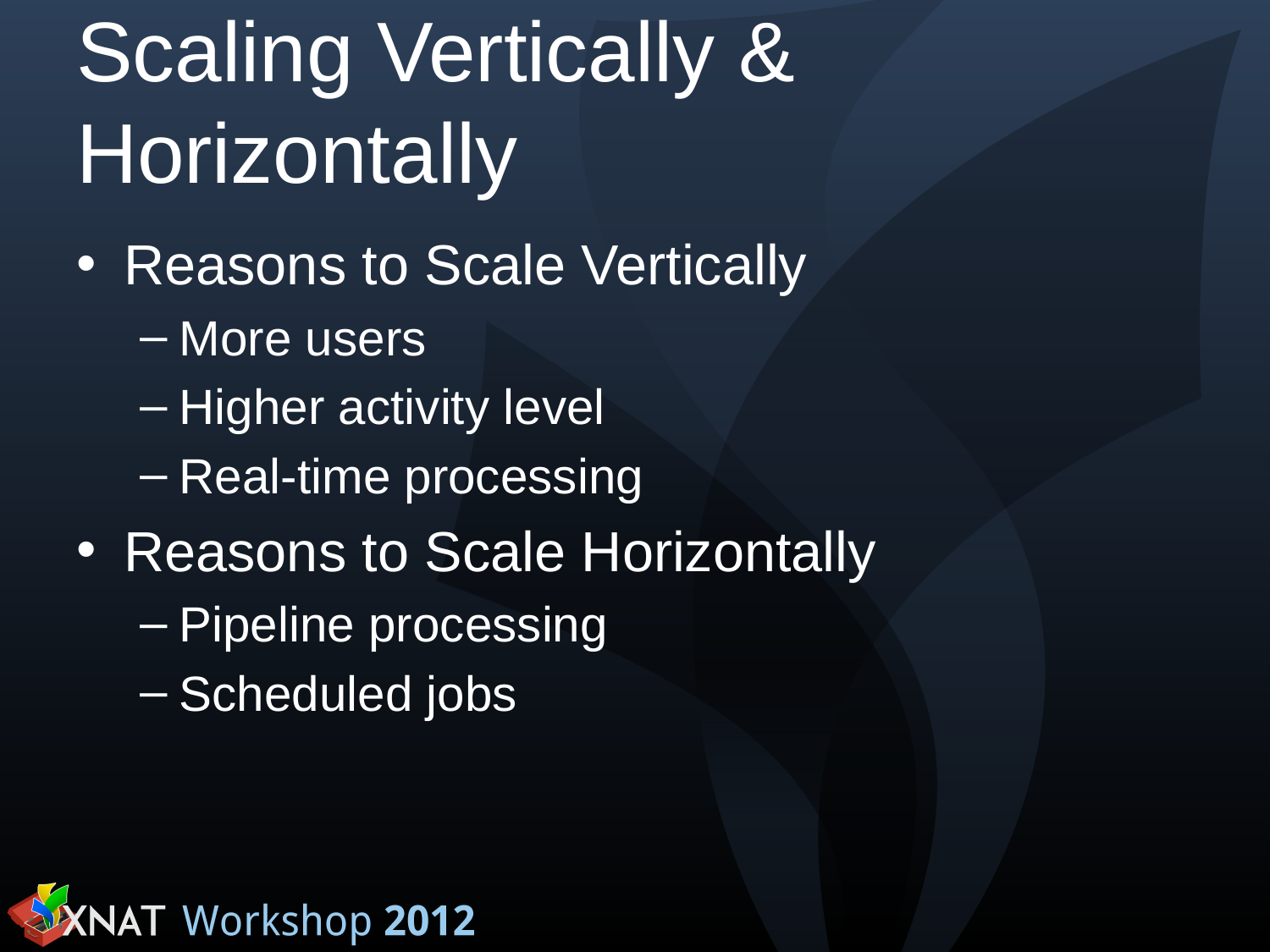

# Scaling Vertically & Horizontally
Reasons to Scale Vertically
More users
Higher activity level
Real-time processing
Reasons to Scale Horizontally
Pipeline processing
Scheduled jobs